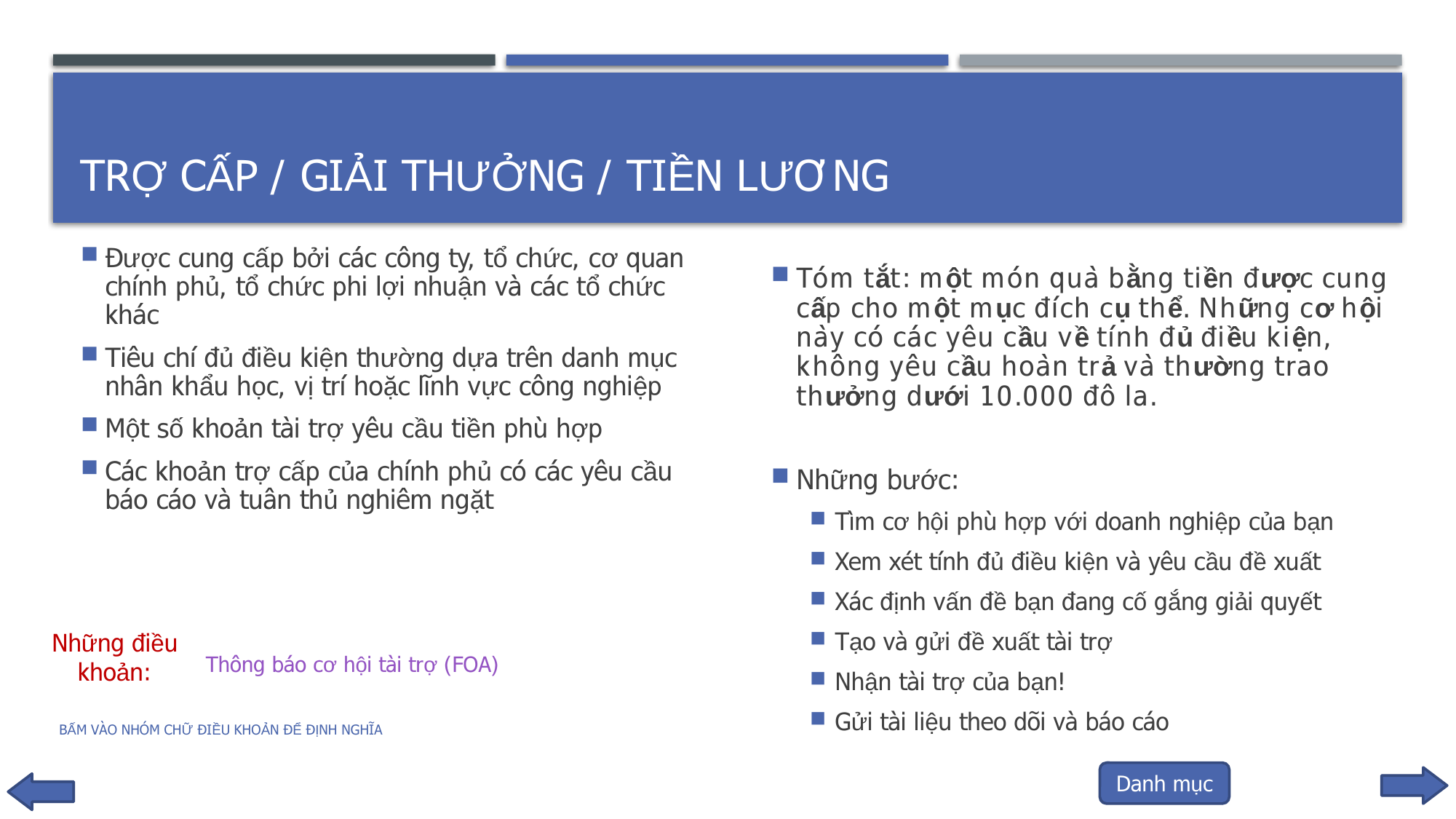

# Trợ cấp / Giải thưởng / Tiền lương
Tóm tắt: một món quà bằng tiền được cung cấp cho một mục đích cụ thể. Những cơ hội này có các yêu cầu về tính đủ điều kiện, không yêu cầu hoàn trả và thường trao thưởng dưới 10.000 đô la.

Những bước:
Tìm cơ hội phù hợp với doanh nghiệp của bạn
Xem xét tính đủ điều kiện và yêu cầu đề xuất
Xác định vấn đề bạn đang cố gắng giải quyết
Tạo và gửi đề xuất tài trợ
Nhận tài trợ của bạn!
Gửi tài liệu theo dõi và báo cáo
Được cung cấp bởi các công ty, tổ chức, cơ quan chính phủ, tổ chức phi lợi nhuận và các tổ chức khác
Tiêu chí đủ điều kiện thường dựa trên danh mục nhân khẩu học, vị trí hoặc lĩnh vực công nghiệp
Một số khoản tài trợ yêu cầu tiền phù hợp
Các khoản trợ cấp của chính phủ có các yêu cầu báo cáo và tuân thủ nghiêm ngặt
Những điều khoản:
Thông báo cơ hội tài trợ (FOA)
Bấm vào nhóm chữ điều khoản để định nghĩa
Danh mục